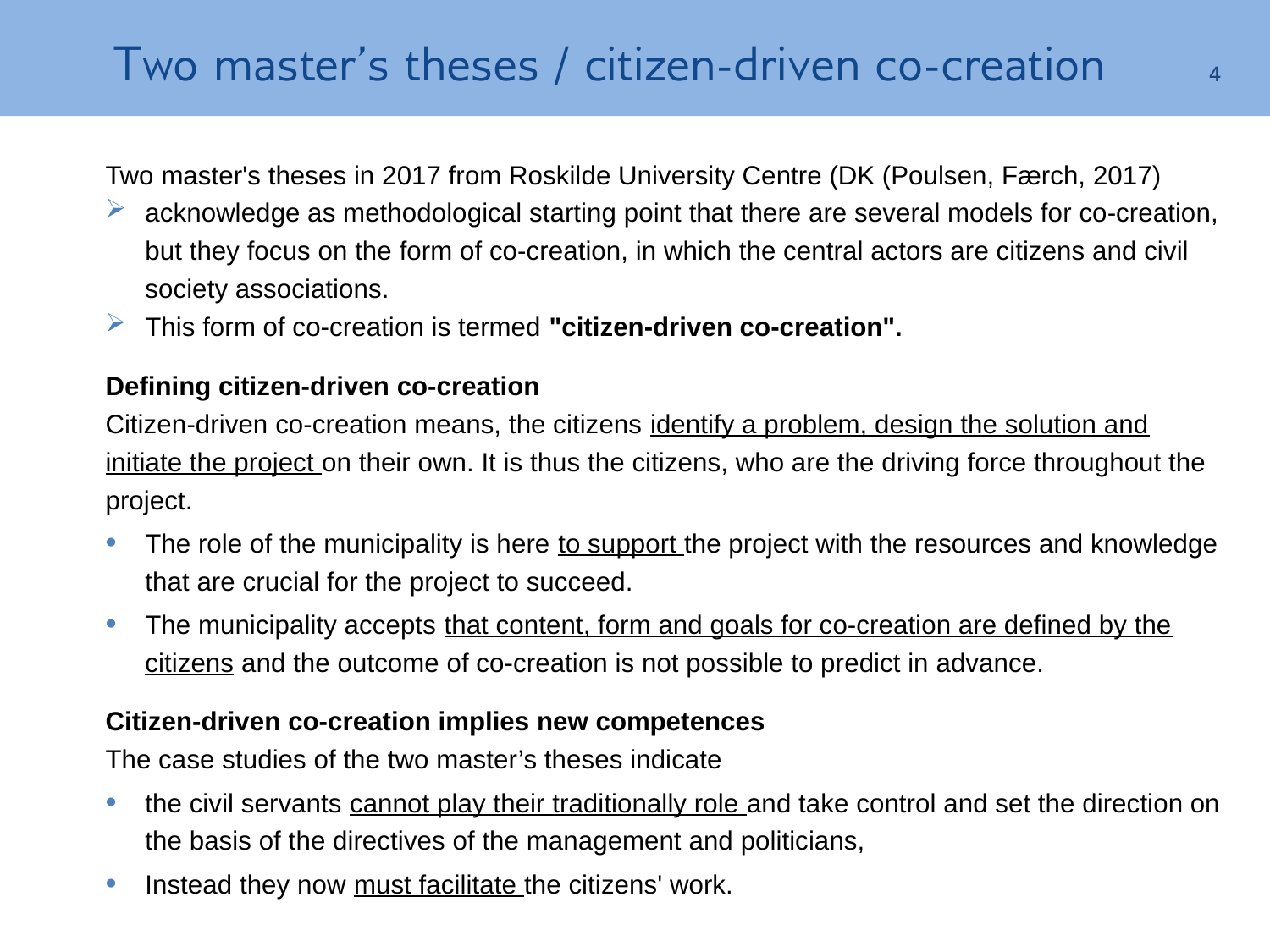

# Two master’s theses / citizen-driven co-creation
4

Two master's theses in 2017 from Roskilde University Centre (DK (Poulsen, Færch, 2017)
acknowledge as methodological starting point that there are several models for co-creation, but they focus on the form of co-creation, in which the central actors are citizens and civil society associations.
This form of co-creation is termed "citizen-driven co-creation".
Defining citizen-driven co-creation
Citizen-driven co-creation means, the citizens identify a problem, design the solution and initiate the project on their own. It is thus the citizens, who are the driving force throughout the project.
The role of the municipality is here to support the project with the resources and knowledge that are crucial for the project to succeed.
The municipality accepts that content, form and goals for co-creation are defined by the citizens and the outcome of co-creation is not possible to predict in advance.
Citizen-driven co-creation implies new competences
The case studies of the two master’s theses indicate
the civil servants cannot play their traditionally role and take control and set the direction on the basis of the directives of the management and politicians,
Instead they now must facilitate the citizens' work.